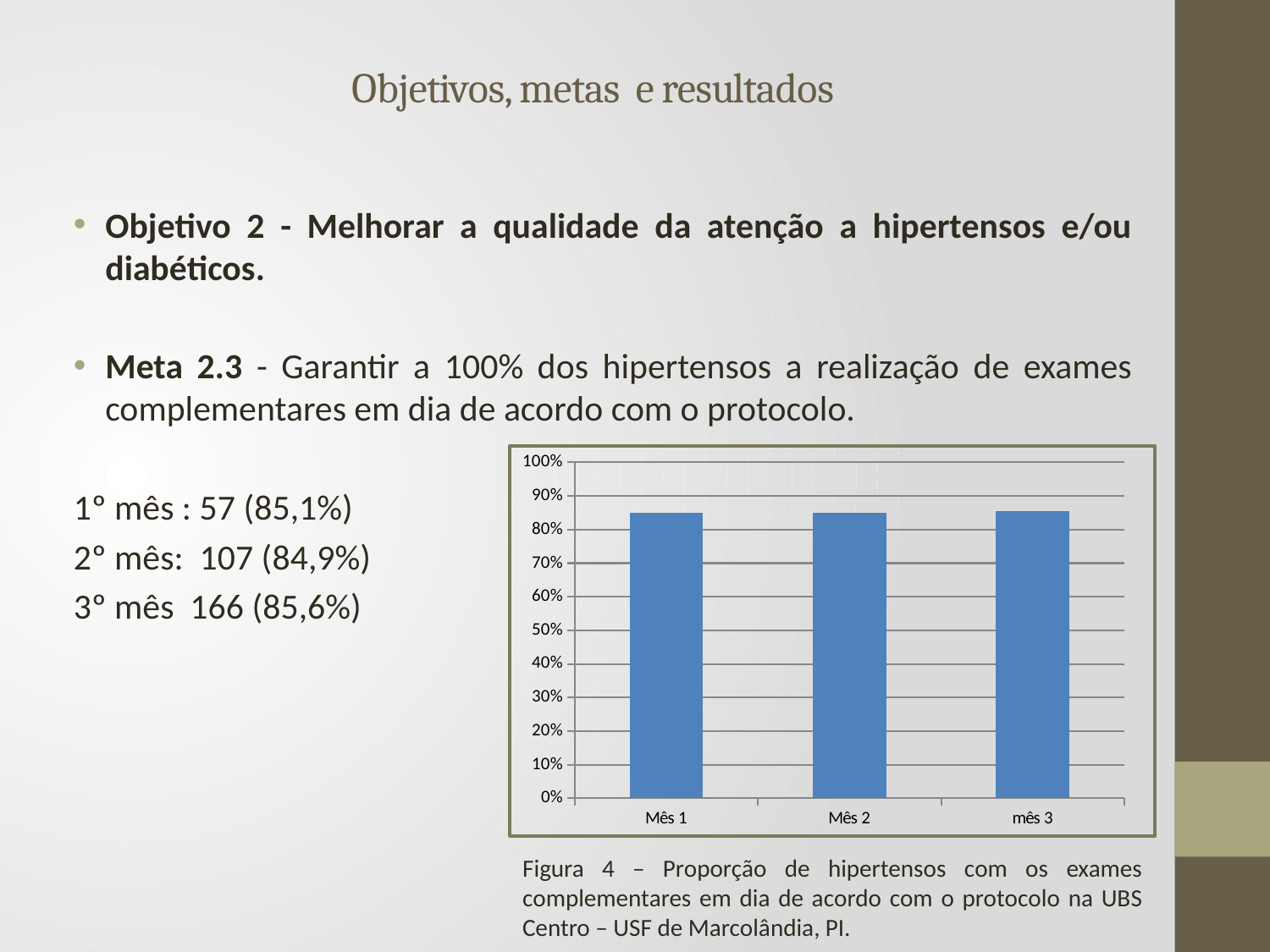

# Objetivos, metas  e resultados
Objetivo 2 - Melhorar a qualidade da atenção a hipertensos e/ou diabéticos.

Meta 2.3 - Garantir a 100% dos hipertensos a realização de exames complementares em dia de acordo com o protocolo.

1º mês : 57 (85,1%)
2º mês:  107 (84,9%)
3º mês  166 (85,6%)

### Chart

| Category | Série 1 |
|---|---|
| Mês 1 | 0.851 |
| Mês 2 | 0.849 |
| mês 3 | 0.856 |
Figura 4 – Proporção de hipertensos com os exames complementares em dia de acordo com o protocolo na UBS Centro – USF de Marcolândia, PI.